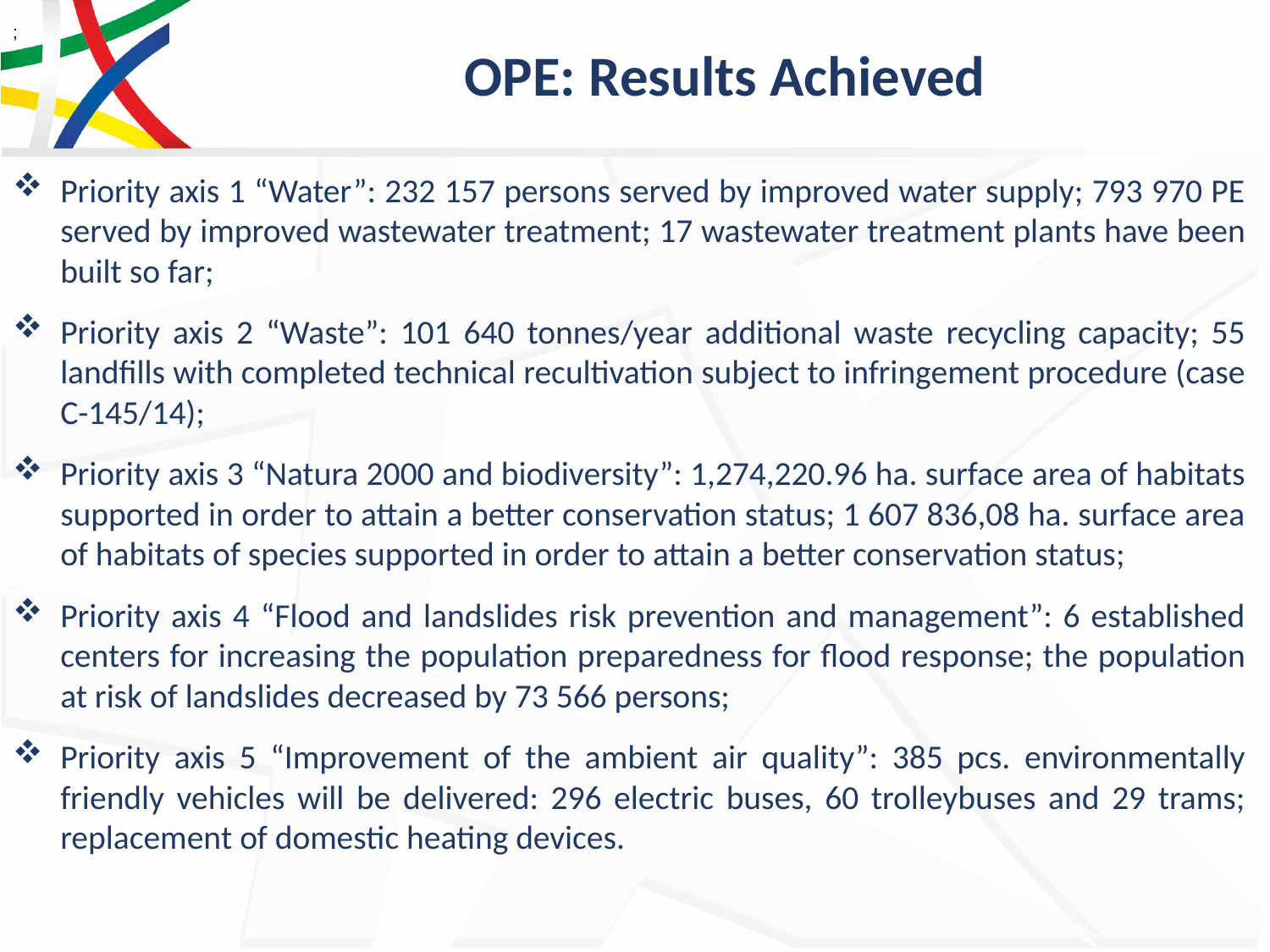

# OPE: Results Achieved
;

Priority axis 1 “Water”: 232 157 persons served by improved water supply; 793 970 PE served by improved wastewater treatment; 17 wastewater treatment plants have been built so far;
Priority axis 2 “Waste”: 101 640 tonnes/year additional waste recycling capacity; 55 landfills with completed technical recultivation subject to infringement procedure (case C-145/14);
Priority axis 3 “Natura 2000 and biodiversity”: 1,274,220.96 ha. surface area of habitats supported in order to attain a better conservation status; 1 607 836,08 ha. surface area of habitats of species supported in order to attain a better conservation status;
Priority axis 4 “Flood and landslides risk prevention and management”: 6 established centers for increasing the population preparedness for flood response; the population at risk of landslides decreased by 73 566 persons;
Priority axis 5 “Improvement of the ambient air quality”: 385 pcs. environmentally friendly vehicles will be delivered: 296 electric buses, 60 trolleybuses and 29 trams; replacement of domestic heating devices.